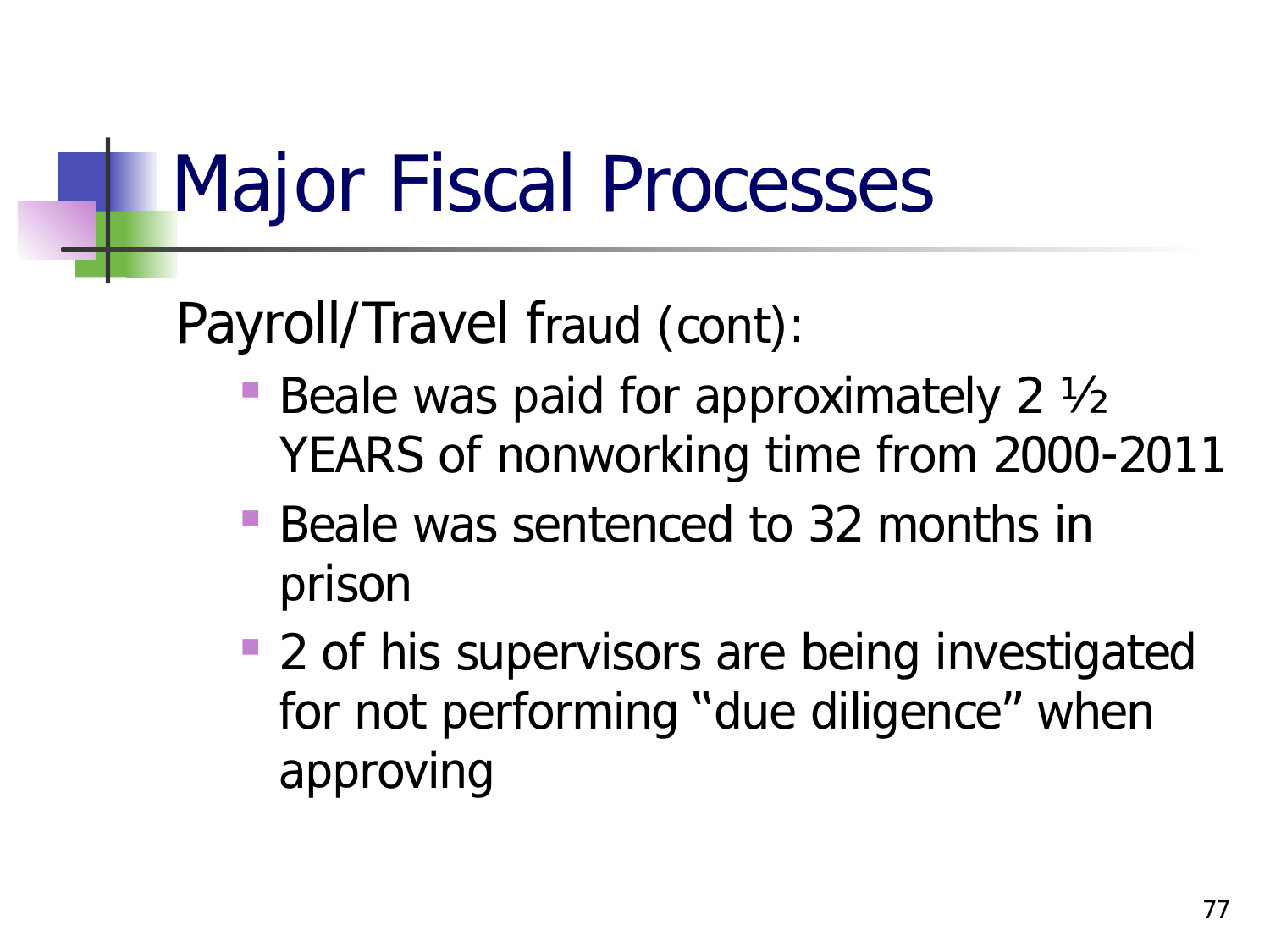

# Major Fiscal Processes
Payroll/Travel fraud (cont):
Beale was paid for approximately 2 ½ YEARS of nonworking time from 2000-2011
Beale was sentenced to 32 months in prison
2 of his supervisors are being investigated for not performing “due diligence” when approving

77